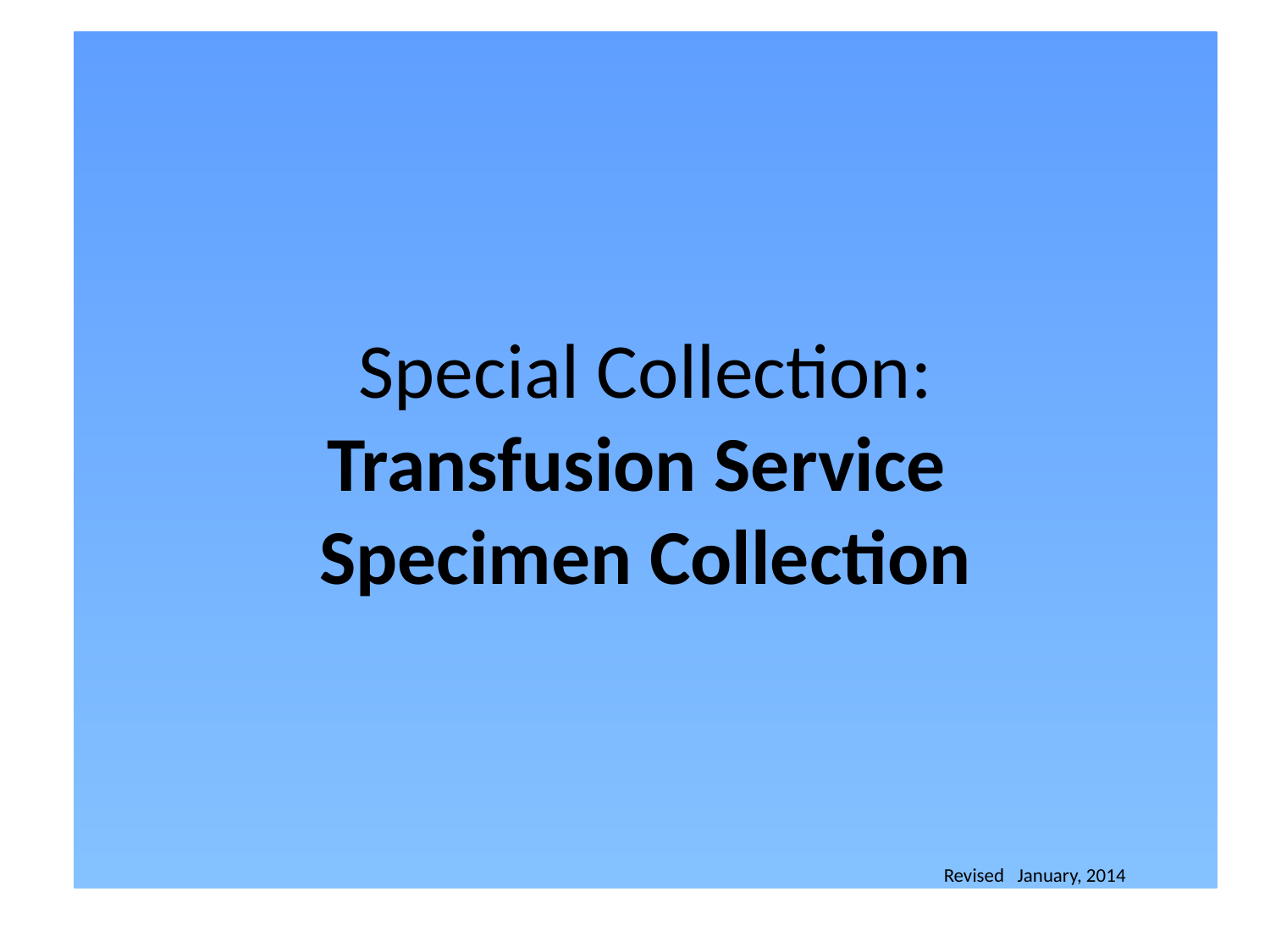

Special Collection:
Transfusion Service
Specimen Collection
Revised   January, 2014